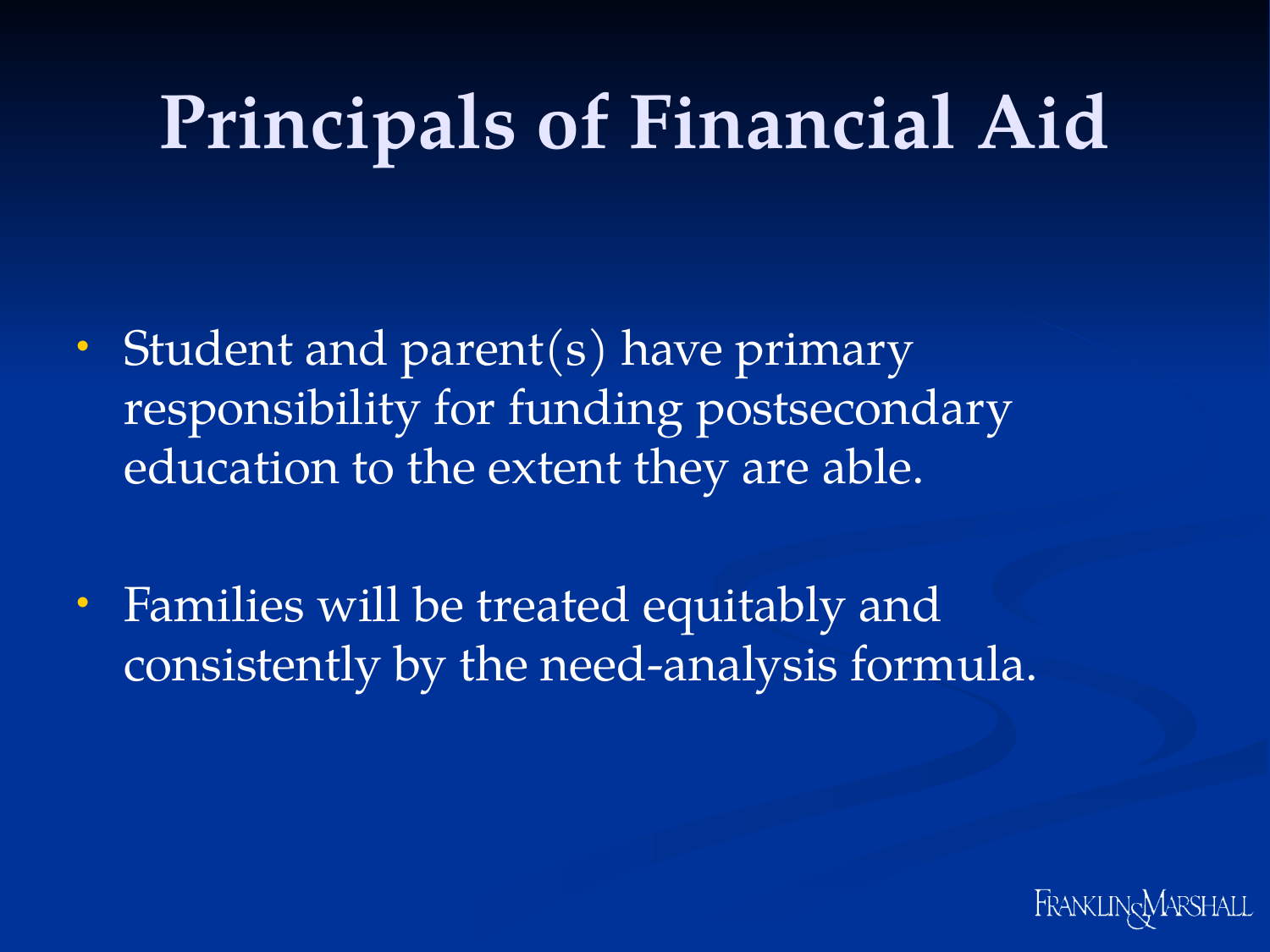

# Principals of Financial Aid
Student and parent(s) have primary responsibility for funding postsecondary education to the extent they are able.

Families will be treated equitably and consistently by the need-analysis formula.